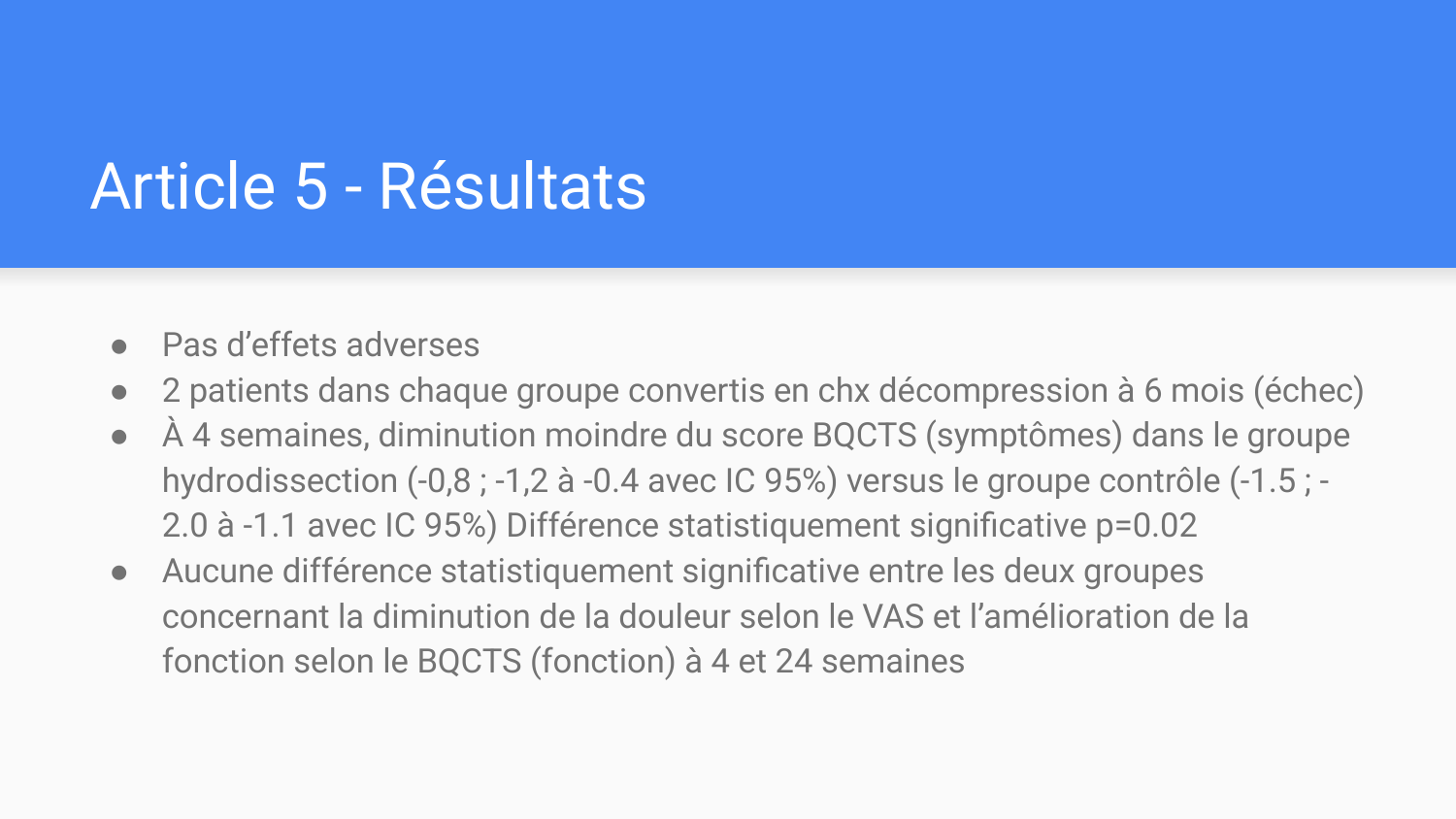

# Article 5 - Résultats
Pas d’effets adverses
2 patients dans chaque groupe convertis en chx décompression à 6 mois (échec)
À 4 semaines, diminution moindre du score BQCTS (symptômes) dans le groupe hydrodissection (-0,8 ; -1,2 à -0.4 avec IC 95%) versus le groupe contrôle (-1.5 ; -2.0 à -1.1 avec IC 95%) Différence statistiquement significative p=0.02
Aucune différence statistiquement significative entre les deux groupes concernant la diminution de la douleur selon le VAS et l’amélioration de la fonction selon le BQCTS (fonction) à 4 et 24 semaines